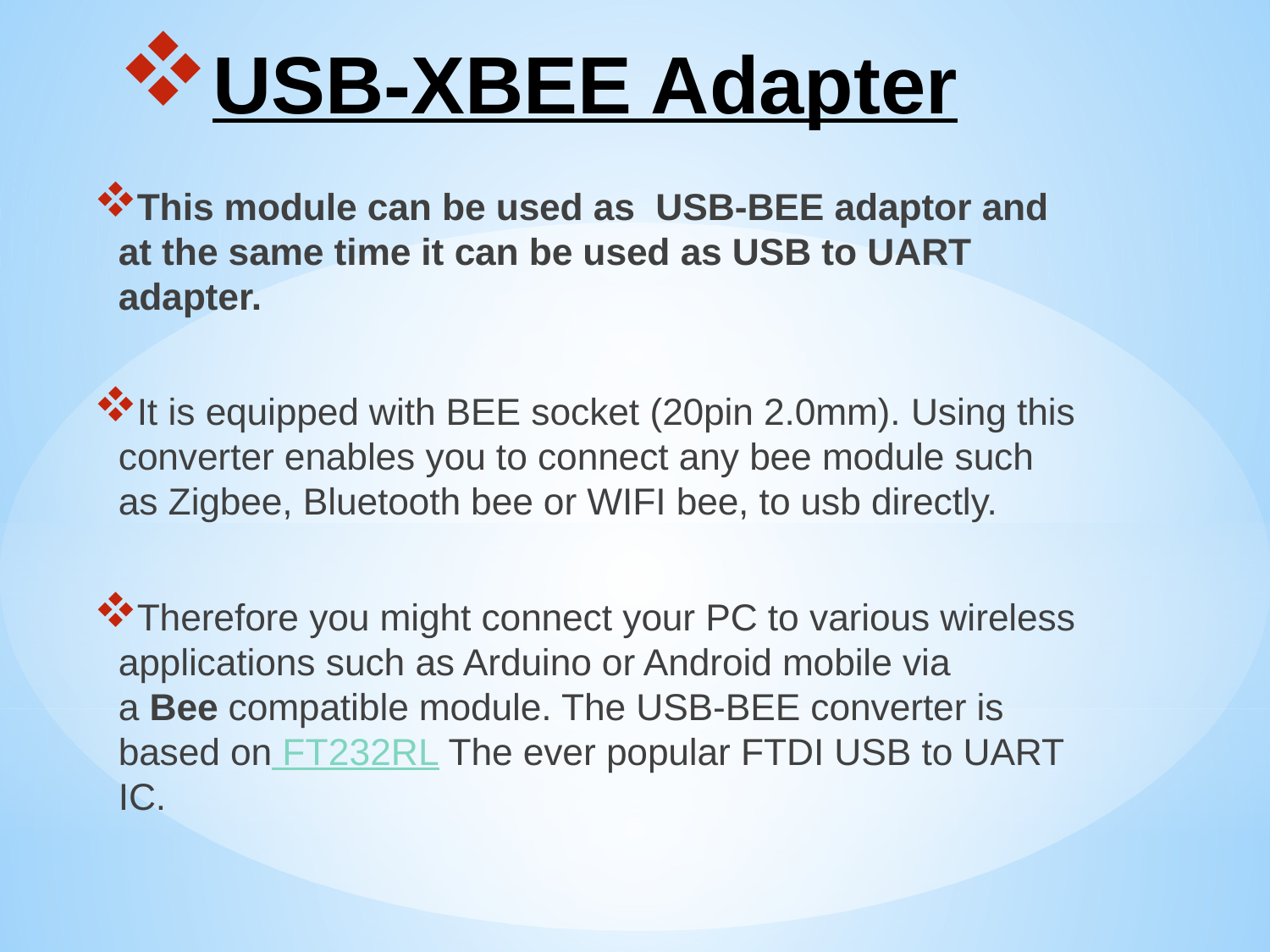

# USB-XBEE Adapter
This module can be used as  USB-BEE adaptor and at the same time it can be used as USB to UART  adapter.

It is equipped with BEE socket (20pin 2.0mm). Using this converter enables you to connect any bee module such as Zigbee, Bluetooth bee or WIFI bee, to usb directly.

Therefore you might connect your PC to various wireless applications such as Arduino or Android mobile via a Bee compatible module. The USB-BEE converter is based on FT232RL The ever popular FTDI USB to UART IC.